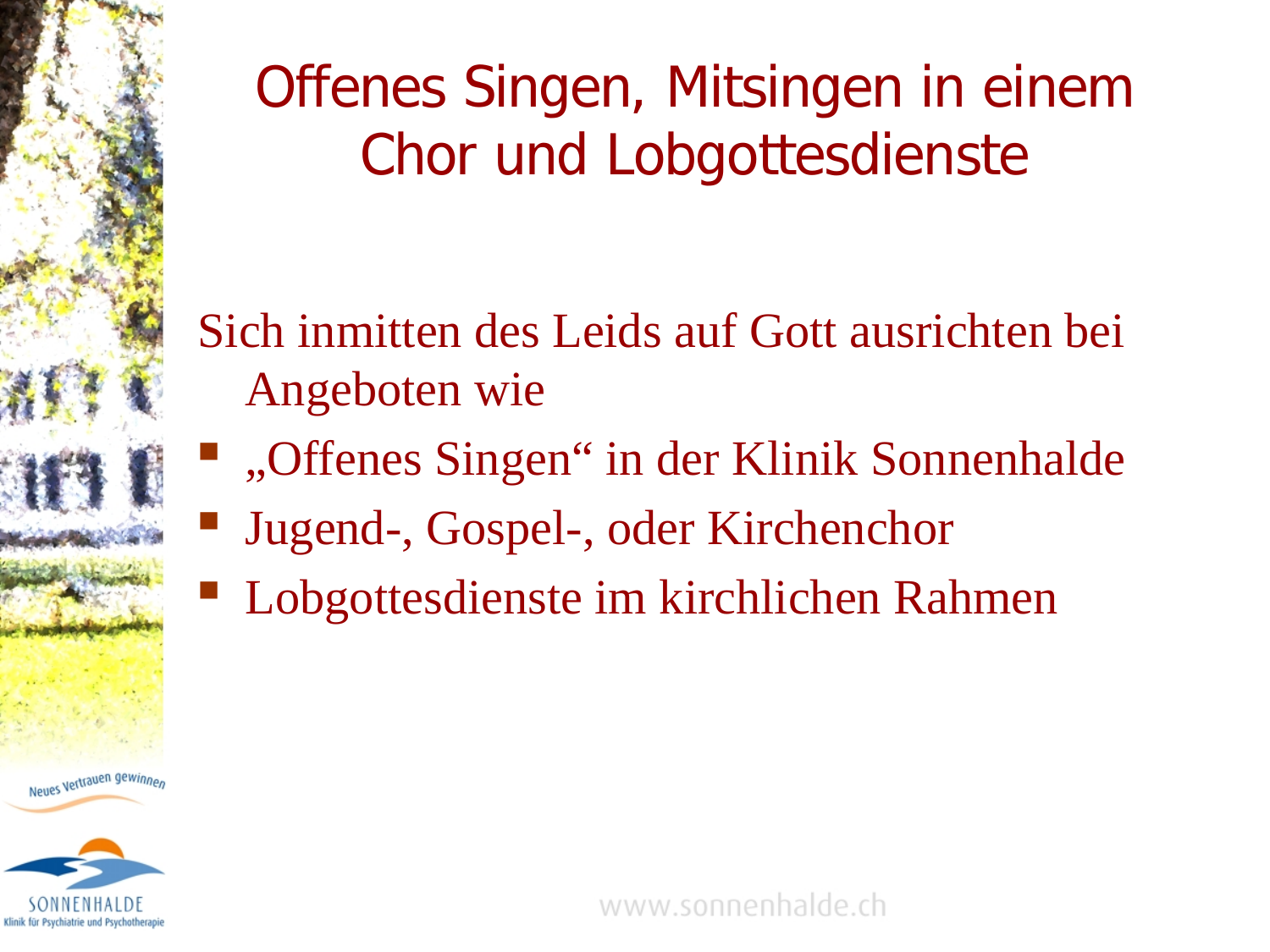

# Offenes Singen, Mitsingen in einem Chor und Lobgottesdienste

Sich inmitten des Leids auf Gott ausrichten bei Angeboten wie
„Offenes Singen“ in der Klinik Sonnenhalde
Jugend-, Gospel-, oder Kirchenchor
Lobgottesdienste im kirchlichen Rahmen